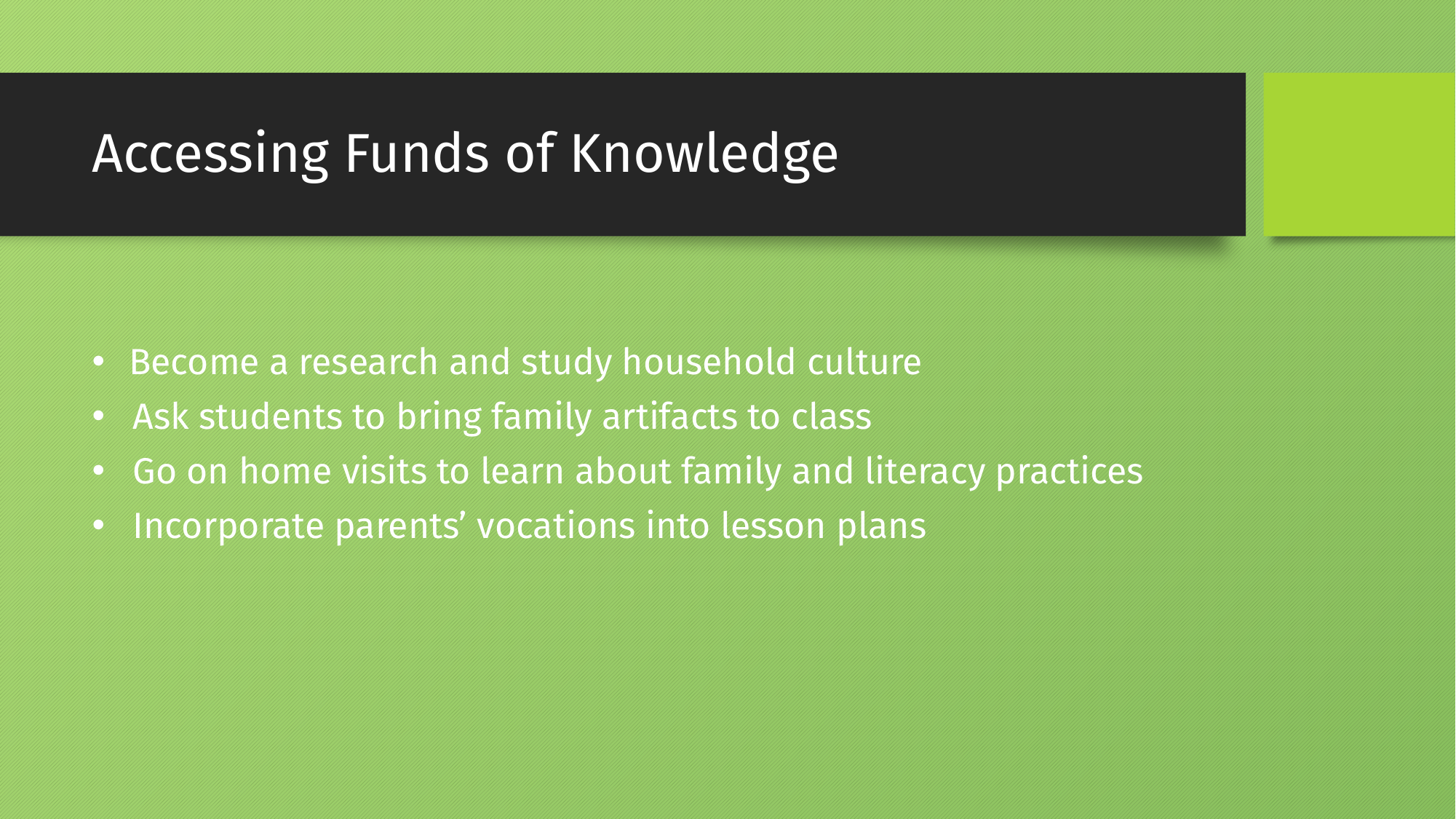

# Accessing Funds of Knowledge

 Become a research and study household culture
Ask students to bring family artifacts to class
Go on home visits to learn about family and literacy practices
Incorporate parents’ vocations into lesson plans